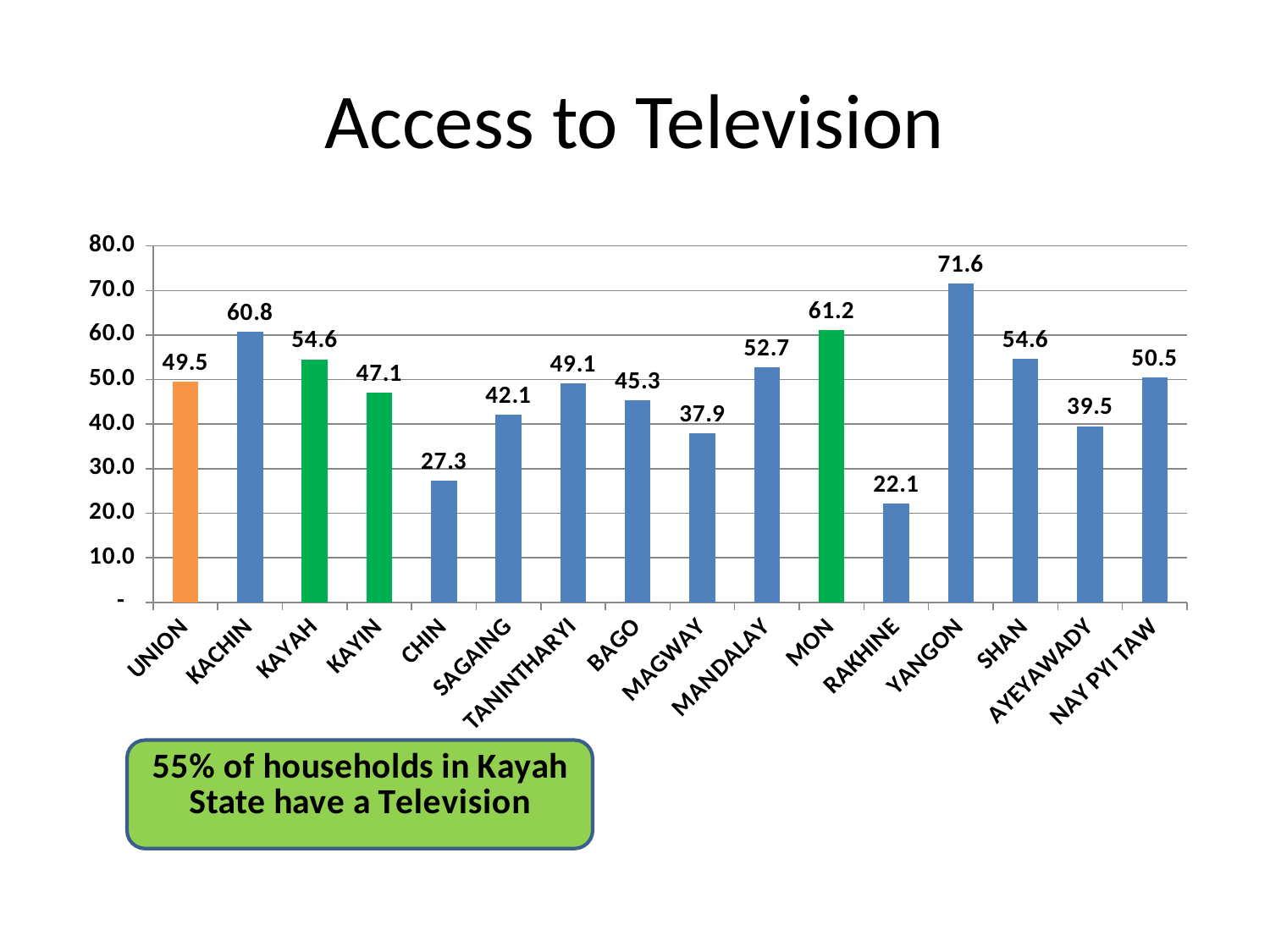

# Access to Television

### Chart

| Category |  |
|---|---|
| UNION | 49.48587181710473 |
|     KACHIN | 60.75585172535407 |
|     KAYAH | 54.55529559660579 |
|     KAYIN | 47.09502955775367 |
|     CHIN | 27.30874331932266 |
|     SAGAING | 42.12618417897684 |
|     TANINTHARYI | 49.13298881310072 |
|     BAGO | 45.33663932862865 |
|     MAGWAY | 37.86309072742633 |
|     MANDALAY | 52.74438837628128 |
|     MON | 61.15964525380254 |
|     RAKHINE | 22.10791435755113 |
|     YANGON | 71.56684001455514 |
|     SHAN | 54.62071925640985 |
|     AYEYAWADY | 39.5142859253598 |
|     NAY PYI TAW | 50.50771583165875 |